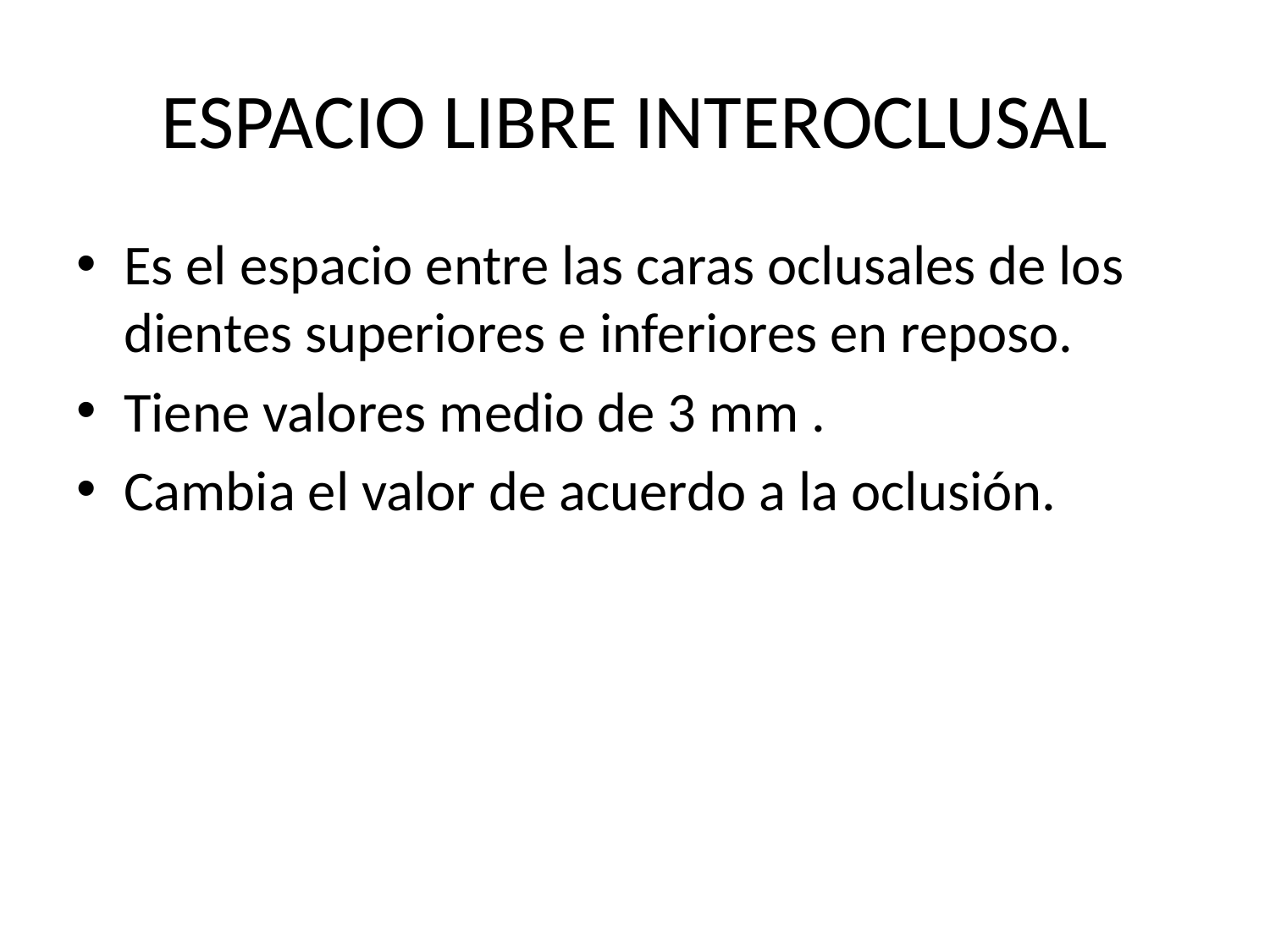

# ESPACIO LIBRE INTEROCLUSAL
Es el espacio entre las caras oclusales de los dientes superiores e inferiores en reposo.
Tiene valores medio de 3 mm .
Cambia el valor de acuerdo a la oclusión.